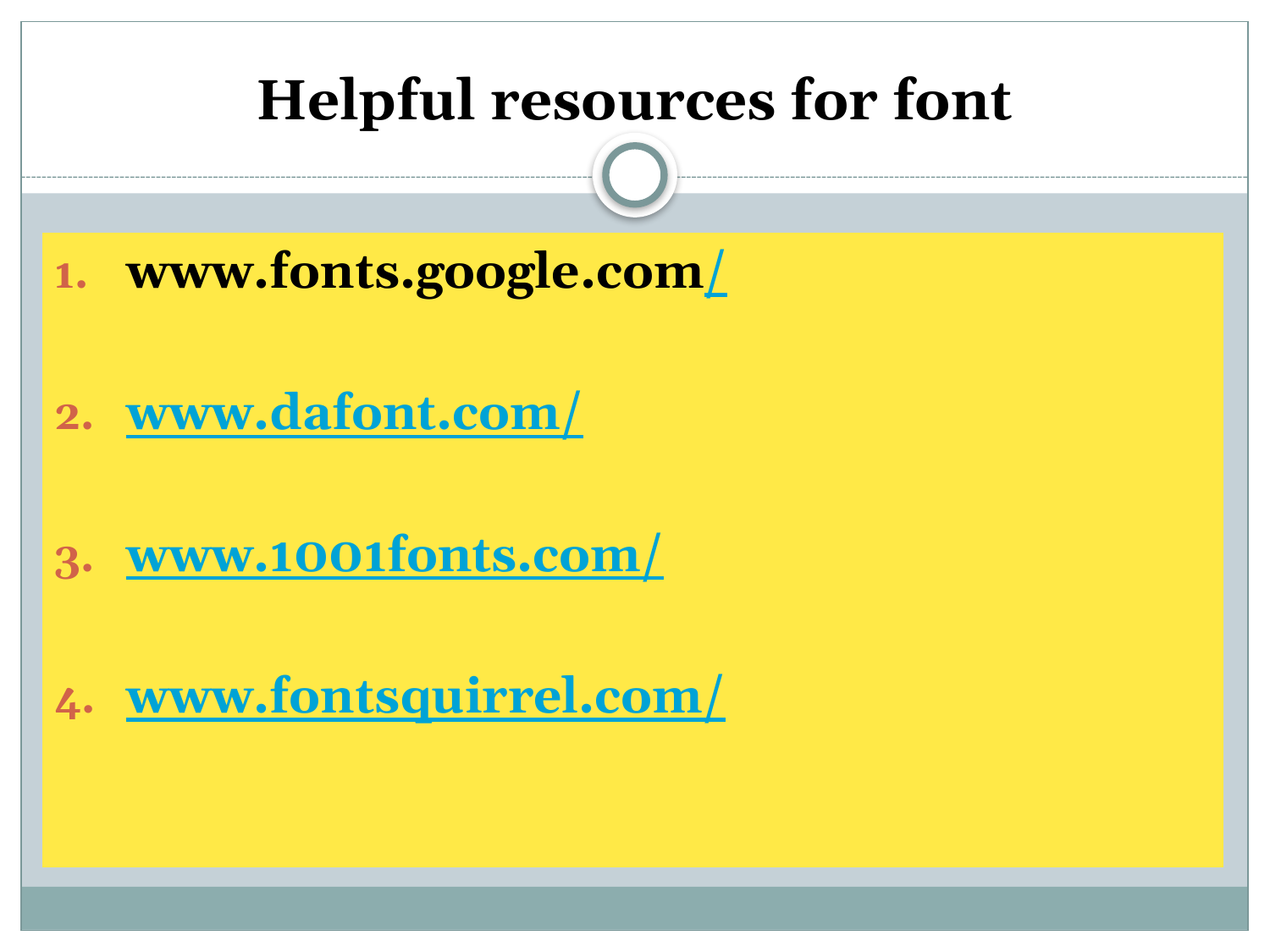

# Helpful resources for font
www.fonts.google.com/

www.dafont.com/

www.1001fonts.com/

www.fontsquirrel.com/